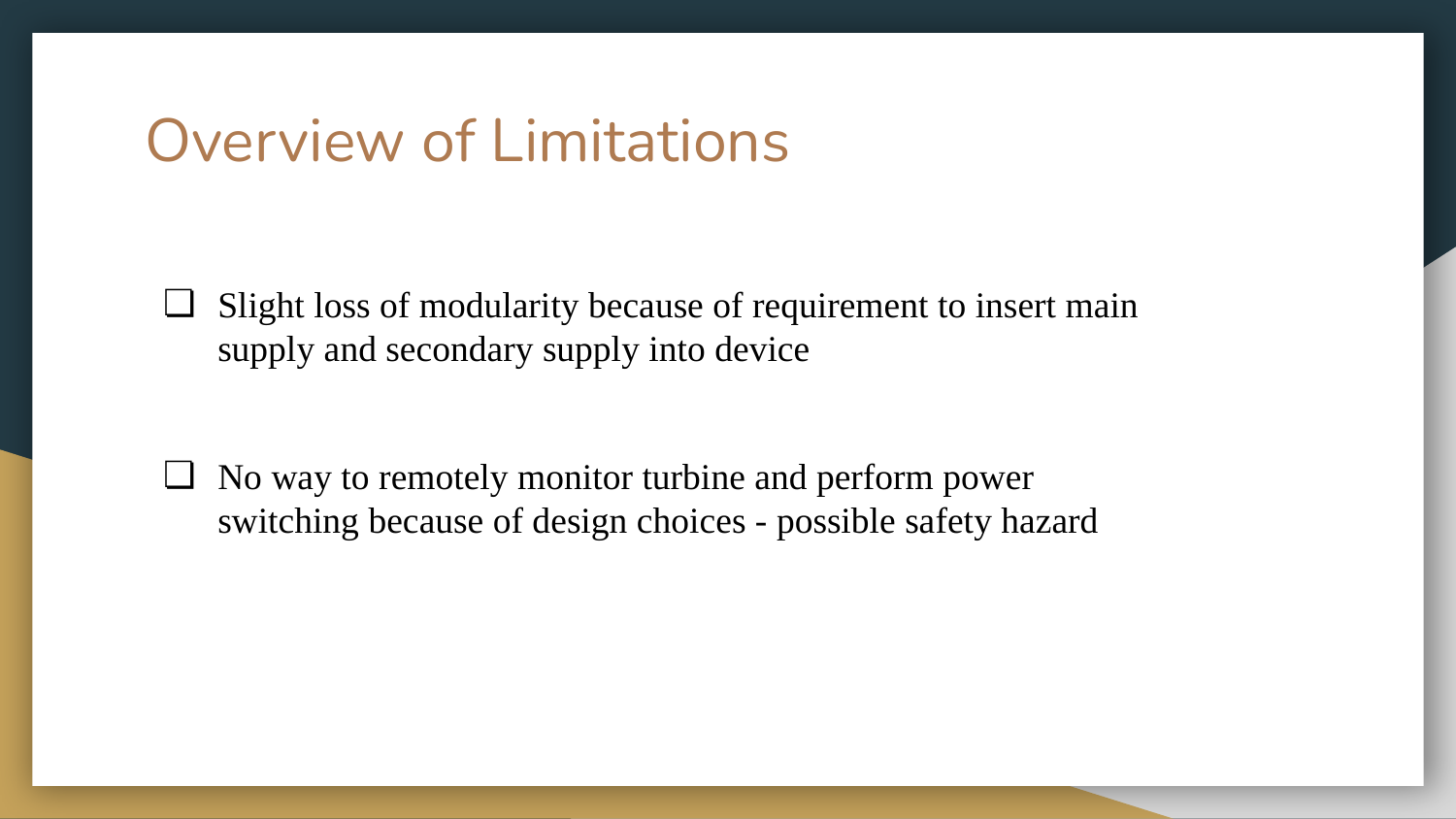

# Overview of Limitations

Slight loss of modularity because of requirement to insert main supply and secondary supply into device

No way to remotely monitor turbine and perform power switching because of design choices - possible safety hazard